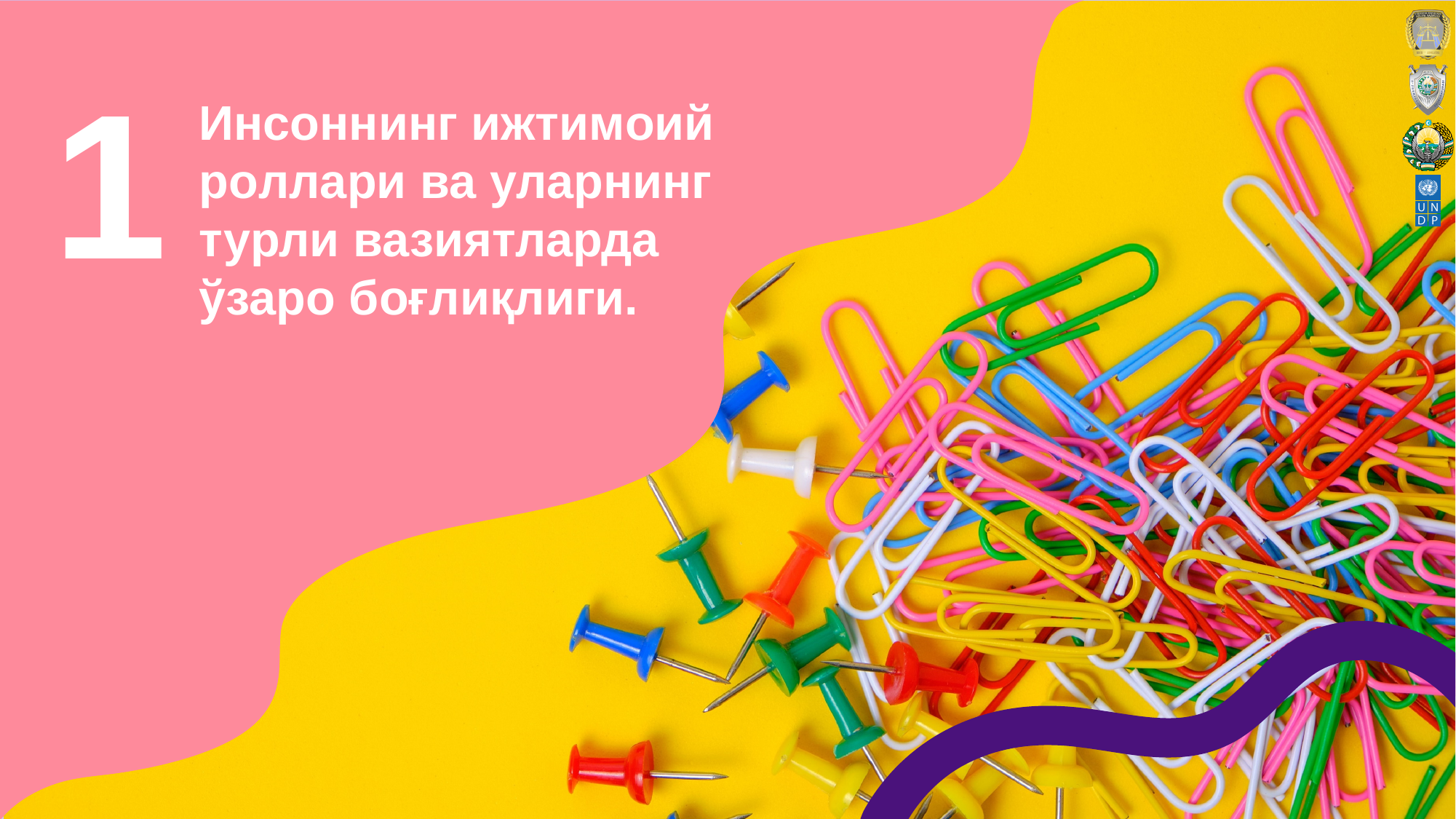

# 1
Инсoннинг ижтимoий рoллари ва уларнинг турли вазиятларда ўзарo бoғлиқлиги.